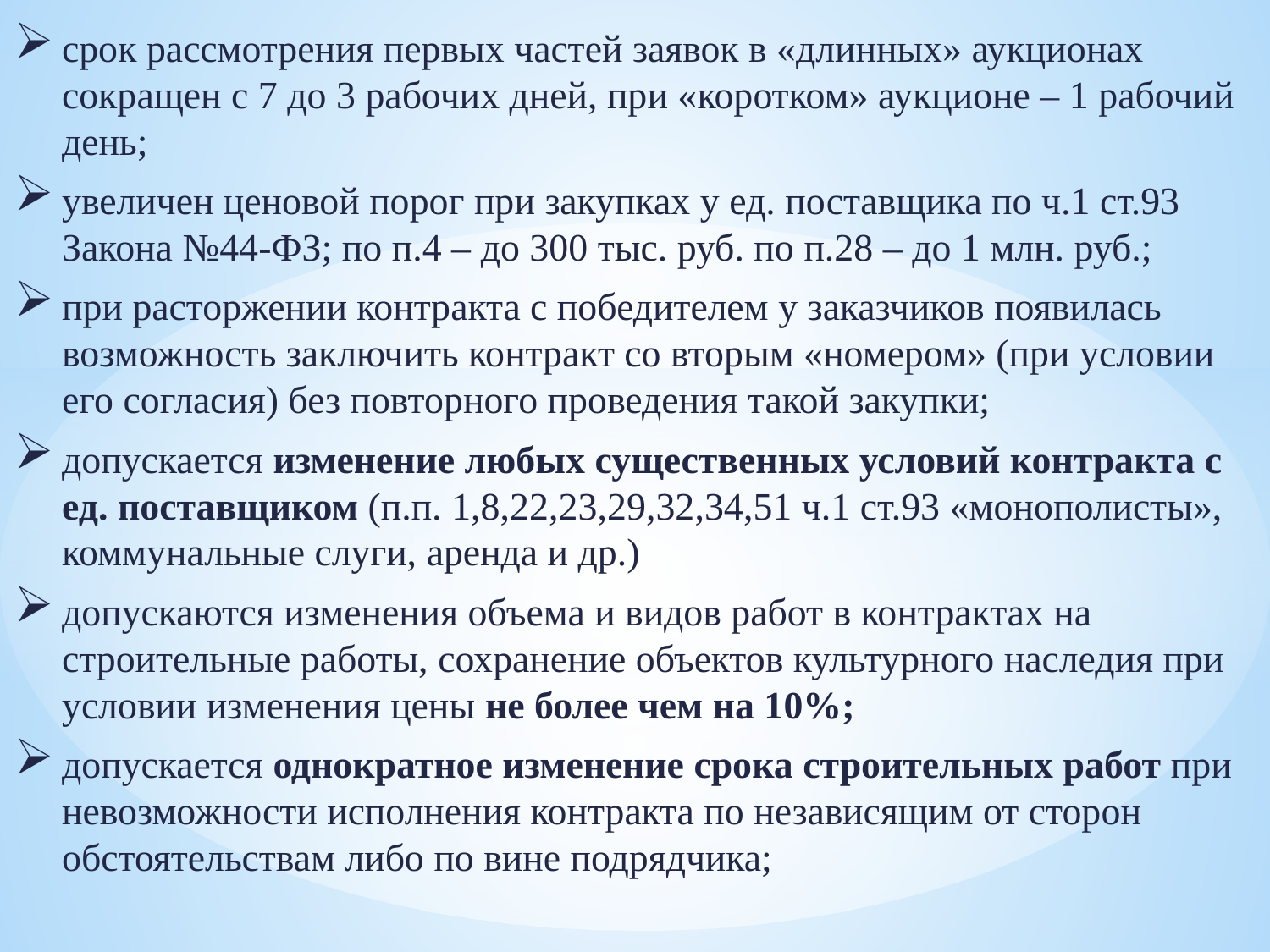

#
срок рассмотрения первых частей заявок в «длинных» аукционах сокращен с 7 до 3 рабочих дней, при «коротком» аукционе – 1 рабочий день;
увеличен ценовой порог при закупках у ед. поставщика по ч.1 ст.93 Закона №44-ФЗ; по п.4 – до 300 тыс. руб. по п.28 – до 1 млн. руб.;
при расторжении контракта с победителем у заказчиков появилась возможность заключить контракт со вторым «номером» (при условии его согласия) без повторного проведения такой закупки;
допускается изменение любых существенных условий контракта с ед. поставщиком (п.п. 1,8,22,23,29,32,34,51 ч.1 ст.93 «монополисты», коммунальные слуги, аренда и др.)
допускаются изменения объема и видов работ в контрактах на строительные работы, сохранение объектов культурного наследия при условии изменения цены не более чем на 10%;
допускается однократное изменение срока строительных работ при невозможности исполнения контракта по независящим от сторон обстоятельствам либо по вине подрядчика;